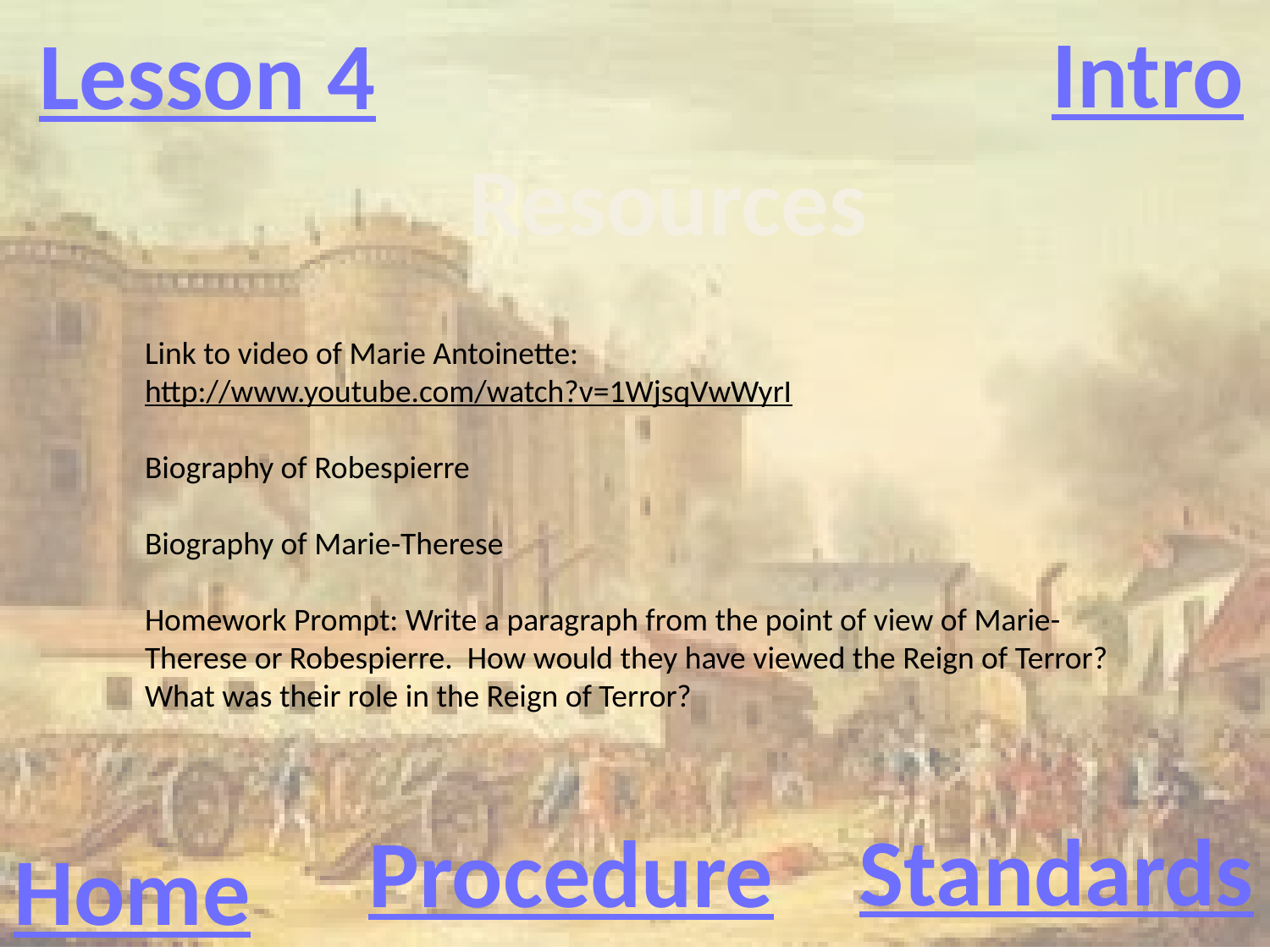

Intro
Lesson 4
Resources
Link to video of Marie Antoinette:
http://www.youtube.com/watch?v=1WjsqVwWyrI

Biography of Robespierre

Biography of Marie-Therese

Homework Prompt: Write a paragraph from the point of view of Marie-Therese or Robespierre.  How would they have viewed the Reign of Terror?  What was their role in the Reign of Terror?
Standards
Procedure
Home